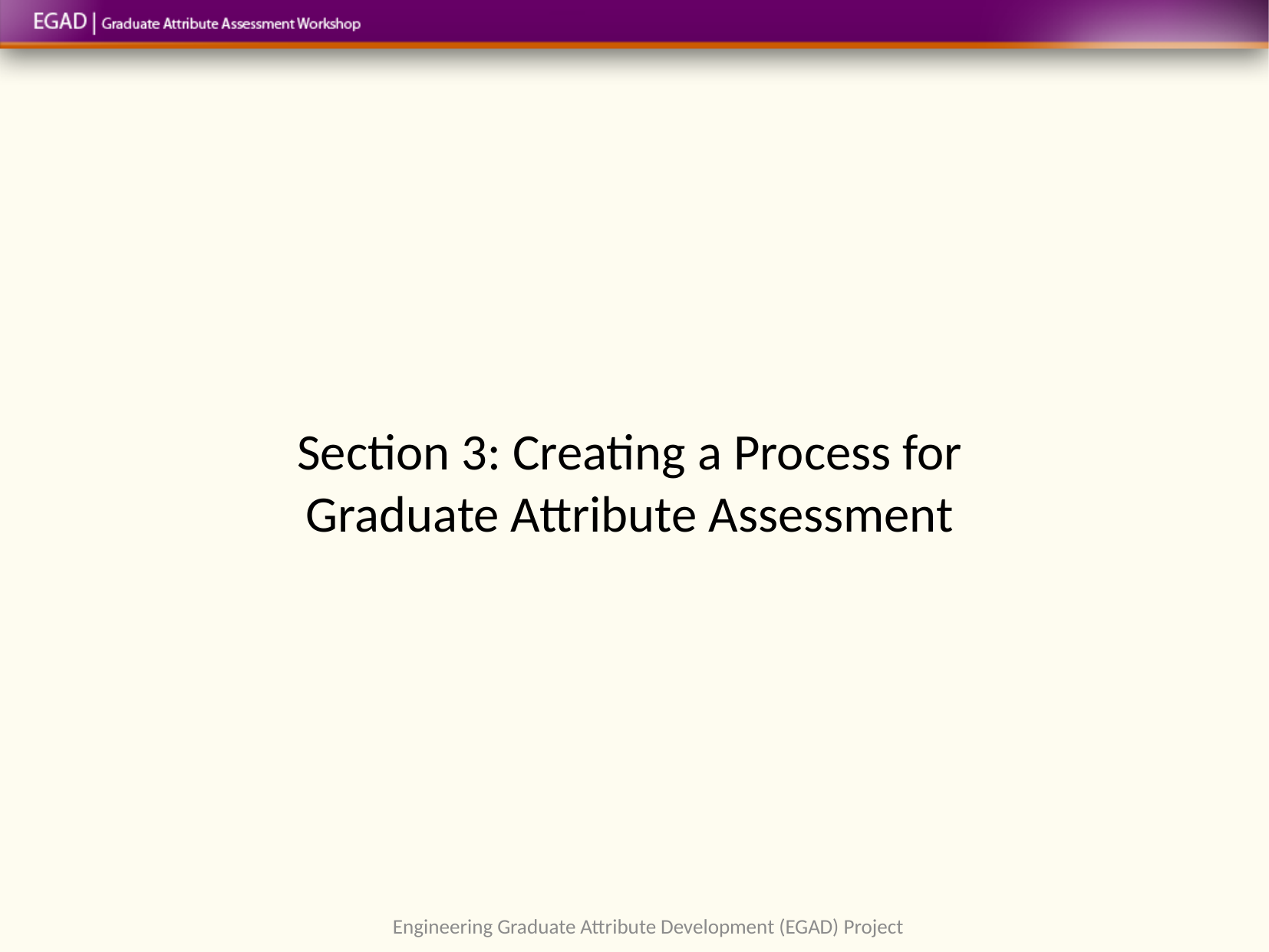

Section 3: Creating a Process for
Graduate Attribute Assessment
Engineering Graduate Attribute Development (EGAD) Project